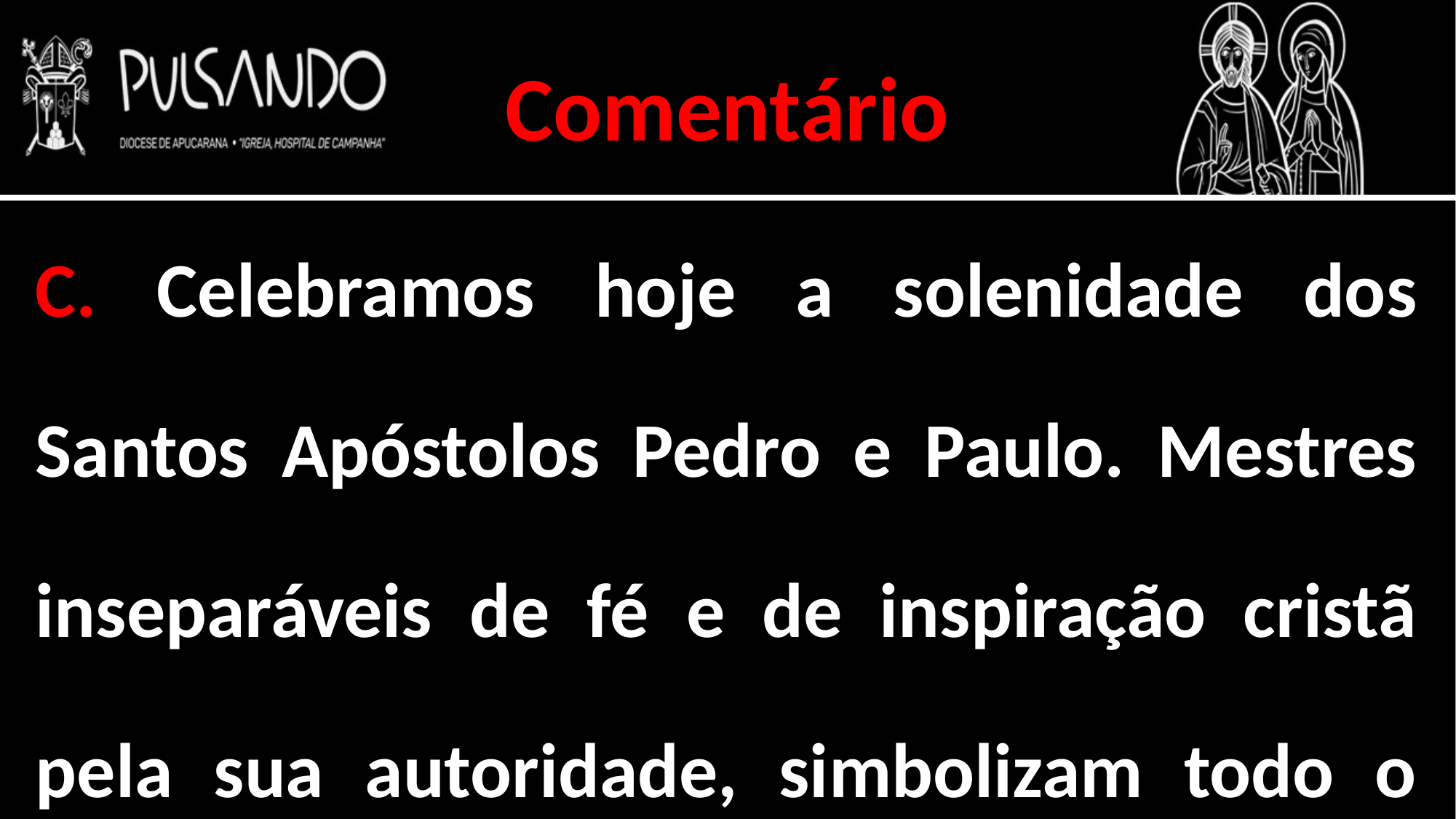

Comentário
C. Celebramos hoje a solenidade dos Santos Apóstolos Pedro e Paulo. Mestres inseparáveis de fé e de inspiração cristã pela sua autoridade, simbolizam todo o Colégio Apostólico.